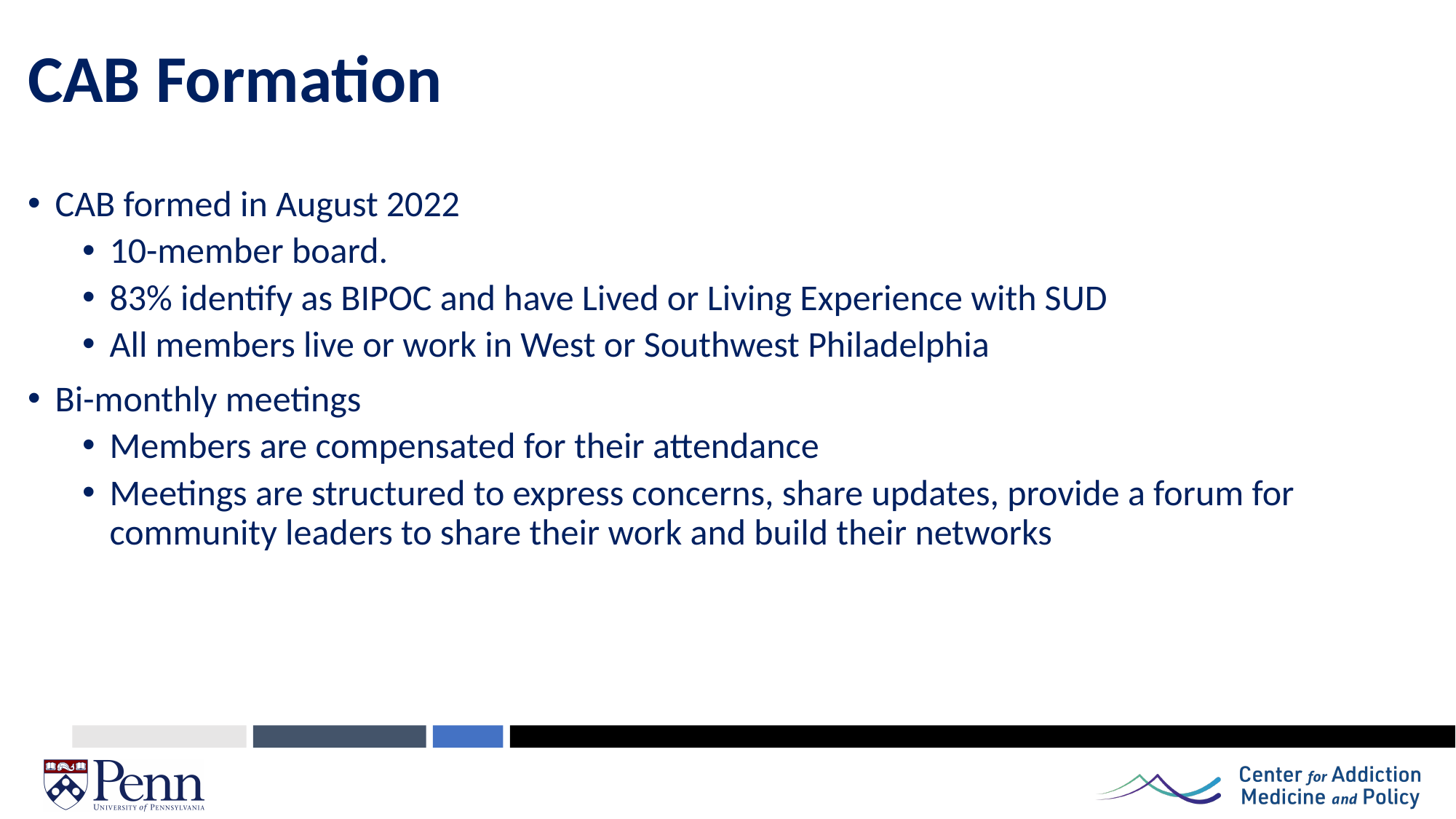

# CAB Formation
CAB formed in August 2022
10-member board.
83% identify as BIPOC and have Lived or Living Experience with SUD
All members live or work in West or Southwest Philadelphia
Bi-monthly meetings
Members are compensated for their attendance
Meetings are structured to express concerns, share updates, provide a forum for community leaders to share their work and build their networks